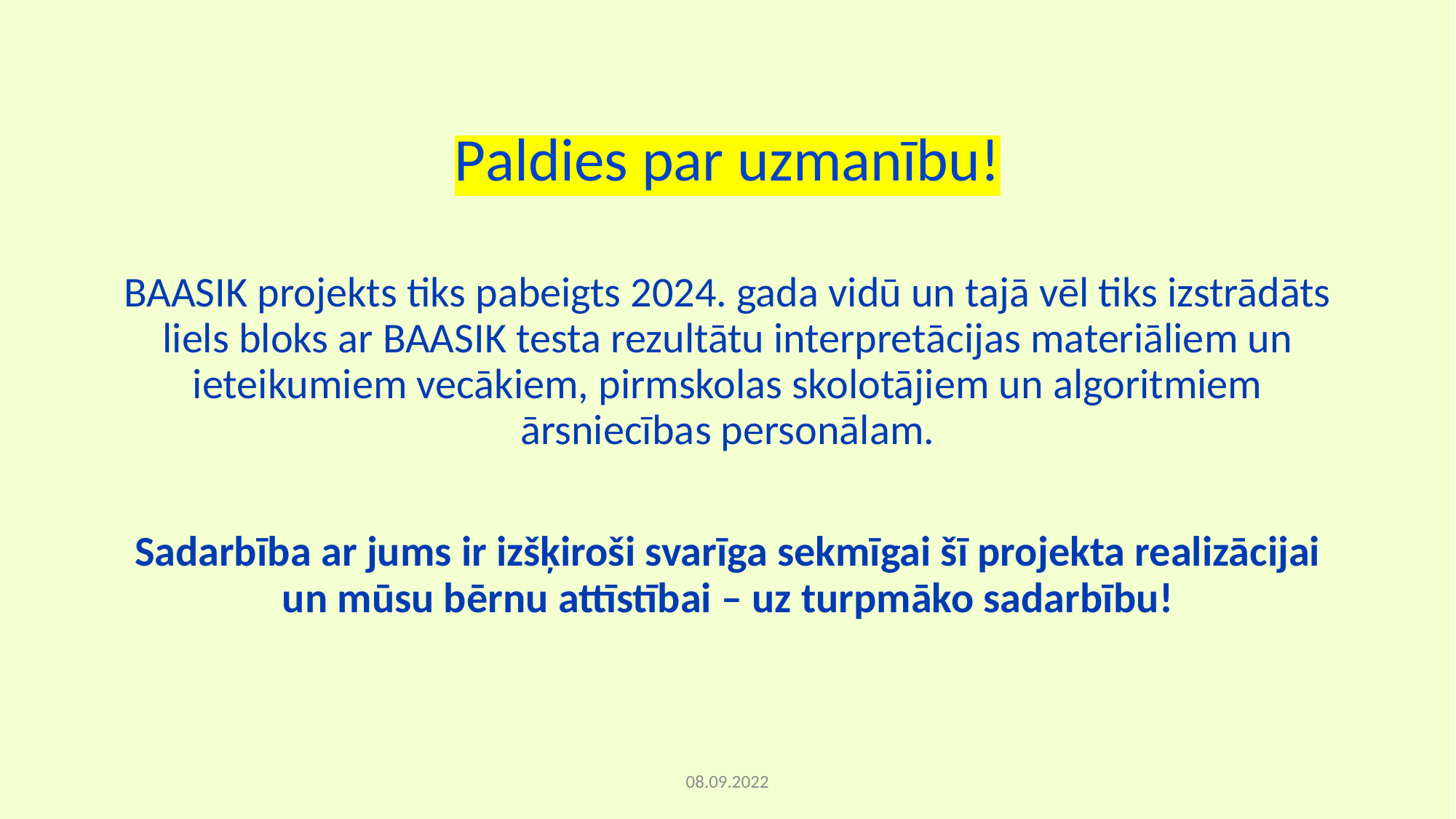

Paldies par uzmanību!

BAASIK projekts tiks pabeigts 2024. gada vidū un tajā vēl tiks izstrādāts liels bloks ar BAASIK testa rezultātu interpretācijas materiāliem un ieteikumiem vecākiem, pirmskolas skolotājiem un algoritmiem ārsniecības personālam.

Sadarbība ar jums ir izšķiroši svarīga sekmīgai šī projekta realizācijai un mūsu bērnu attīstībai – uz turpmāko sadarbību!
08.09.2022